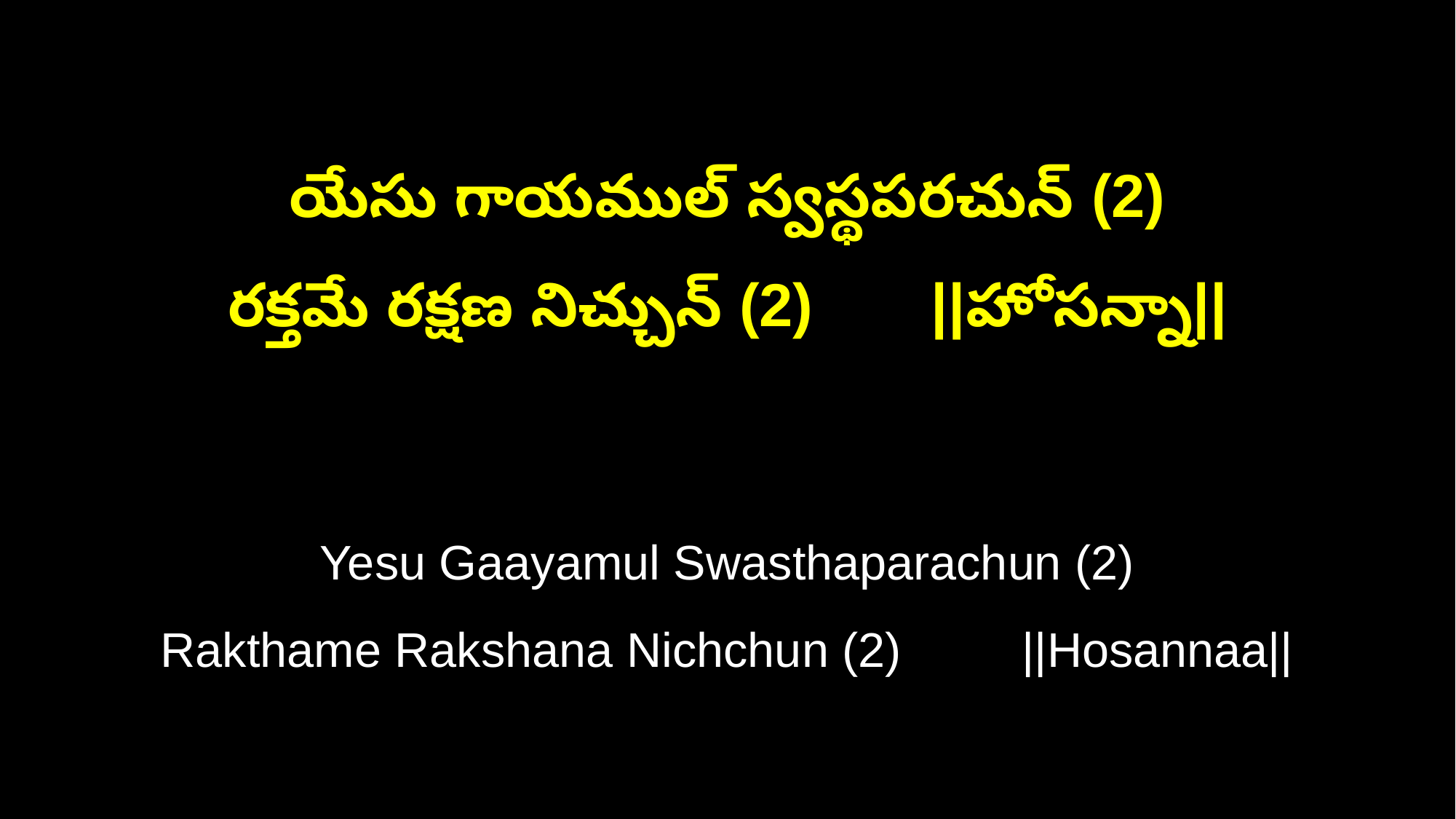

యేసు గాయముల్ స్వస్థపరచున్ (2)
రక్తమే రక్షణ నిచ్చున్ (2)       ||హోసన్నా||
Yesu Gaayamul Swasthaparachun (2)
Rakthame Rakshana Nichchun (2)         ||Hosannaa||